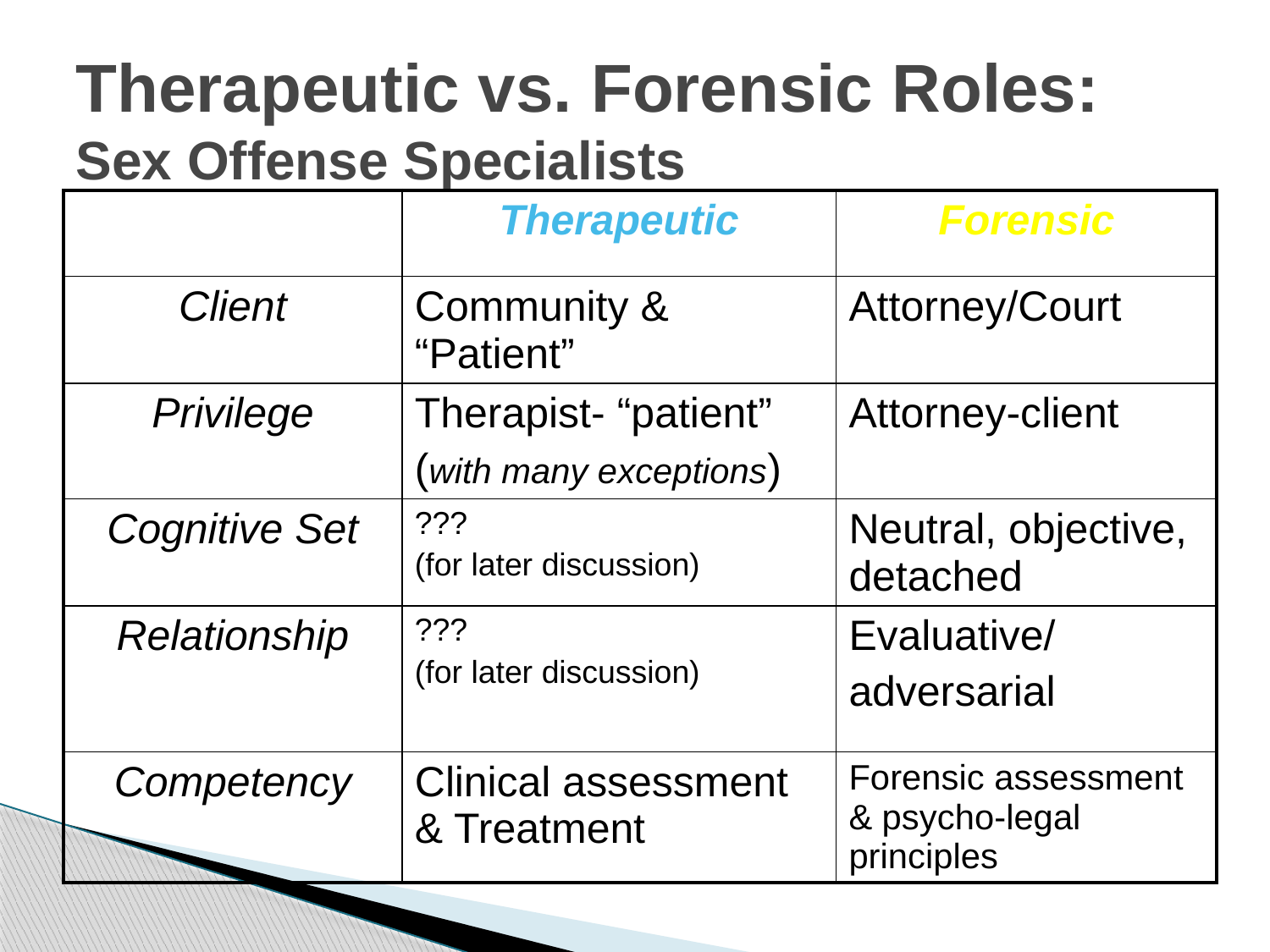

Therapeutic vs. Forensic Roles:
Sex Offense Specialists
|  | Therapeutic | Forensic |
| --- | --- | --- |
| Client | Community & “Patient” | Attorney/Court |
| Privilege | Therapist- “patient” (with many exceptions) | Attorney-client |
| Cognitive Set | ??? (for later discussion) | Neutral, objective, detached |
| Relationship | ??? (for later discussion) | Evaluative/ adversarial |
| Competency | Clinical assessment & Treatment | Forensic assessment & psycho-legal principles |